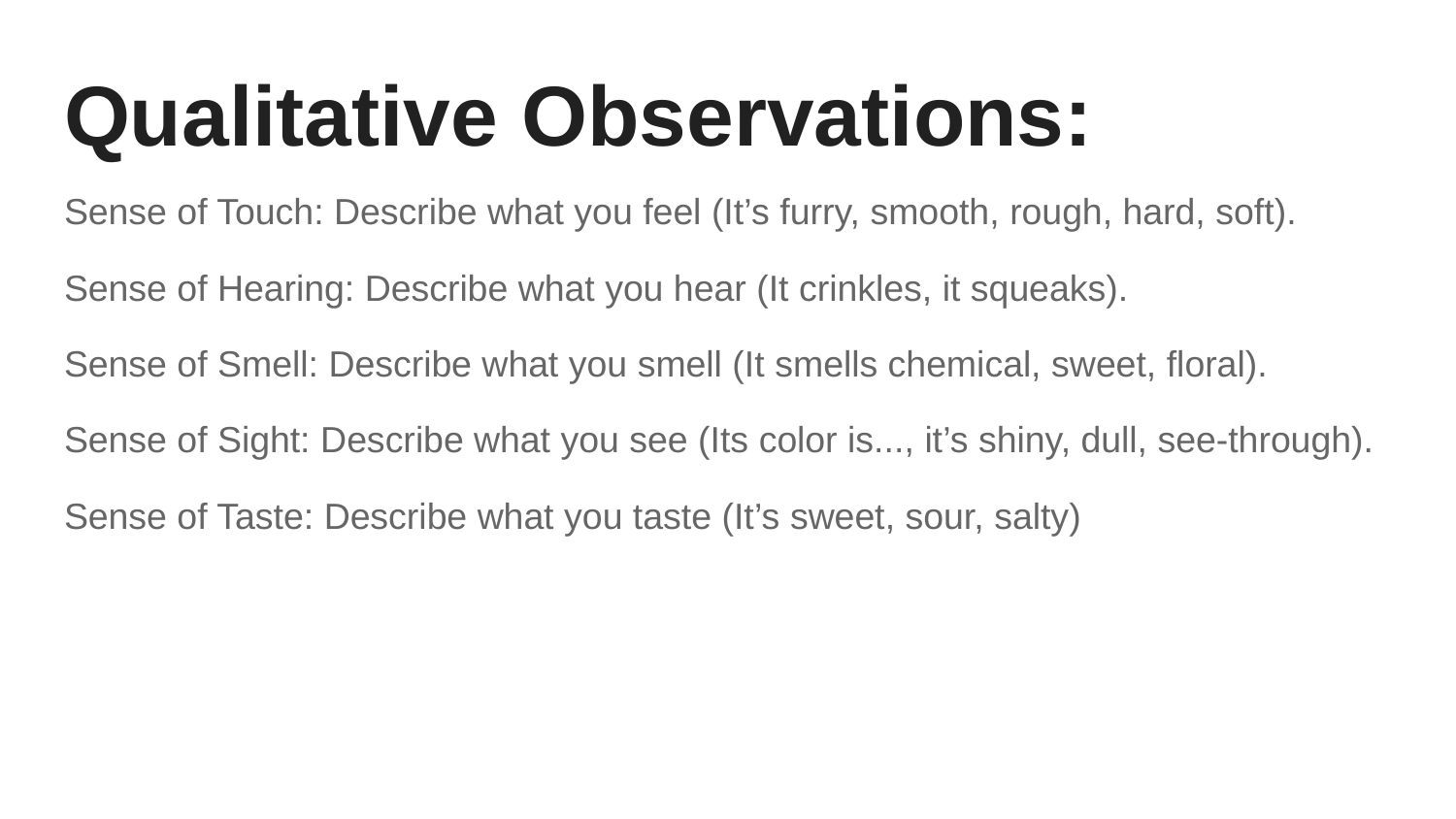

# Qualitative Observations:
Sense of Touch: Describe what you feel (It’s furry, smooth, rough, hard, soft).
Sense of Hearing: Describe what you hear (It crinkles, it squeaks).
Sense of Smell: Describe what you smell (It smells chemical, sweet, floral).
Sense of Sight: Describe what you see (Its color is..., it’s shiny, dull, see-through).
Sense of Taste: Describe what you taste (It’s sweet, sour, salty)